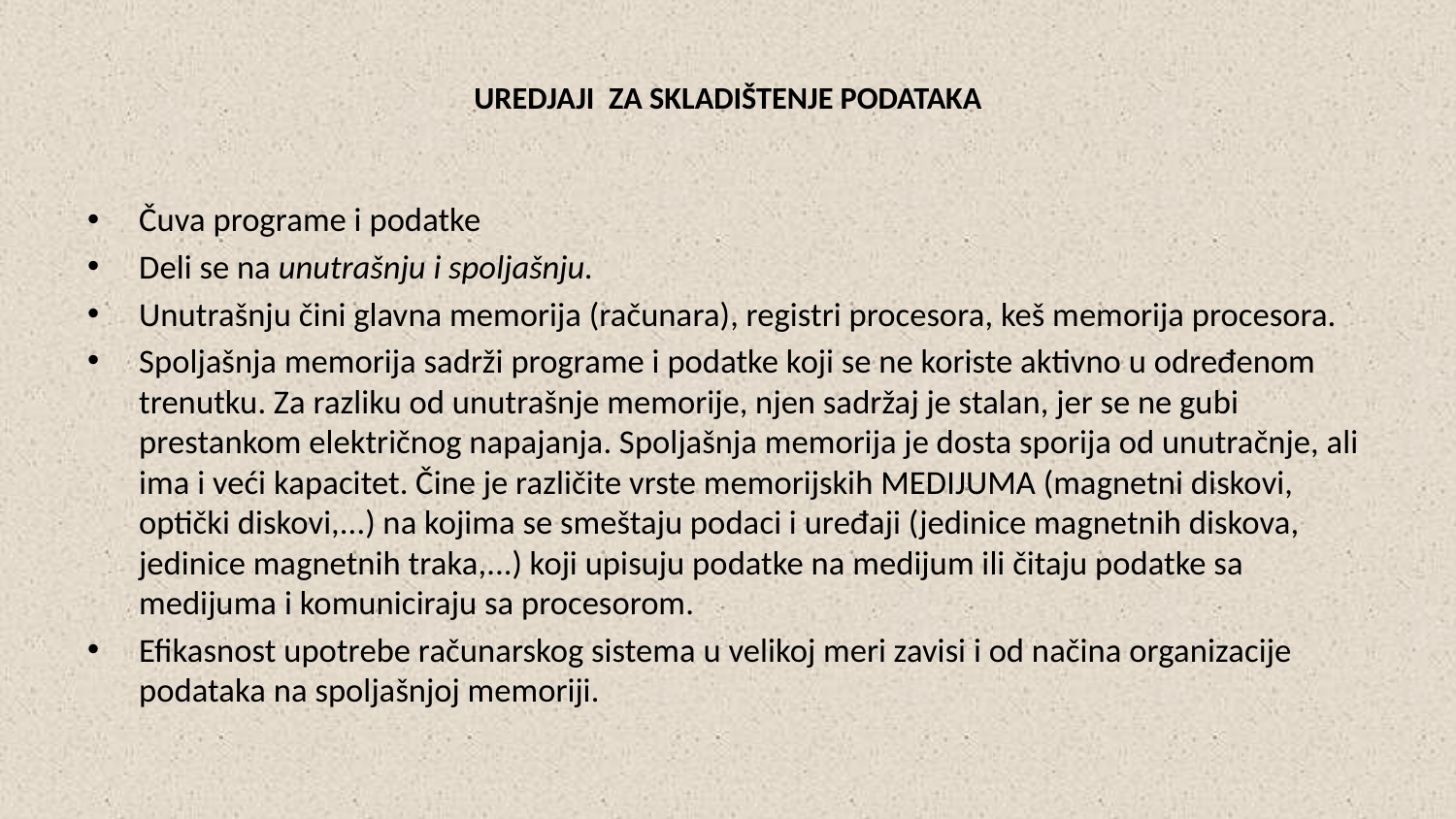

# UREDJAJI  ZA SKLADIŠTENJE PODATAKA
Čuva programe i podatke
Deli se na unutrašnju i spoljašnju.
Unutrašnju čini glavna memorija (računara), registri procesora, keš memorija procesora.
Spoljašnja memorija sadrži programe i podatke koji se ne koriste aktivno u određenom trenutku. Za razliku od unutrašnje memorije, njen sadržaj je stalan, jer se ne gubi prestankom električnog napajanja. Spoljašnja memorija je dosta sporija od unutračnje, ali ima i veći kapacitet. Čine je različite vrste memorijskih MEDIJUMA (magnetni diskovi, optički diskovi,...) na kojima se smeštaju podaci i uređaji (jedinice magnetnih diskova, jedinice magnetnih traka,...) koji upisuju podatke na medijum ili čitaju podatke sa medijuma i komuniciraju sa procesorom.
Efikasnost upotrebe računarskog sistema u velikoj meri zavisi i od načina organizacije podataka na spoljašnjoj memoriji.